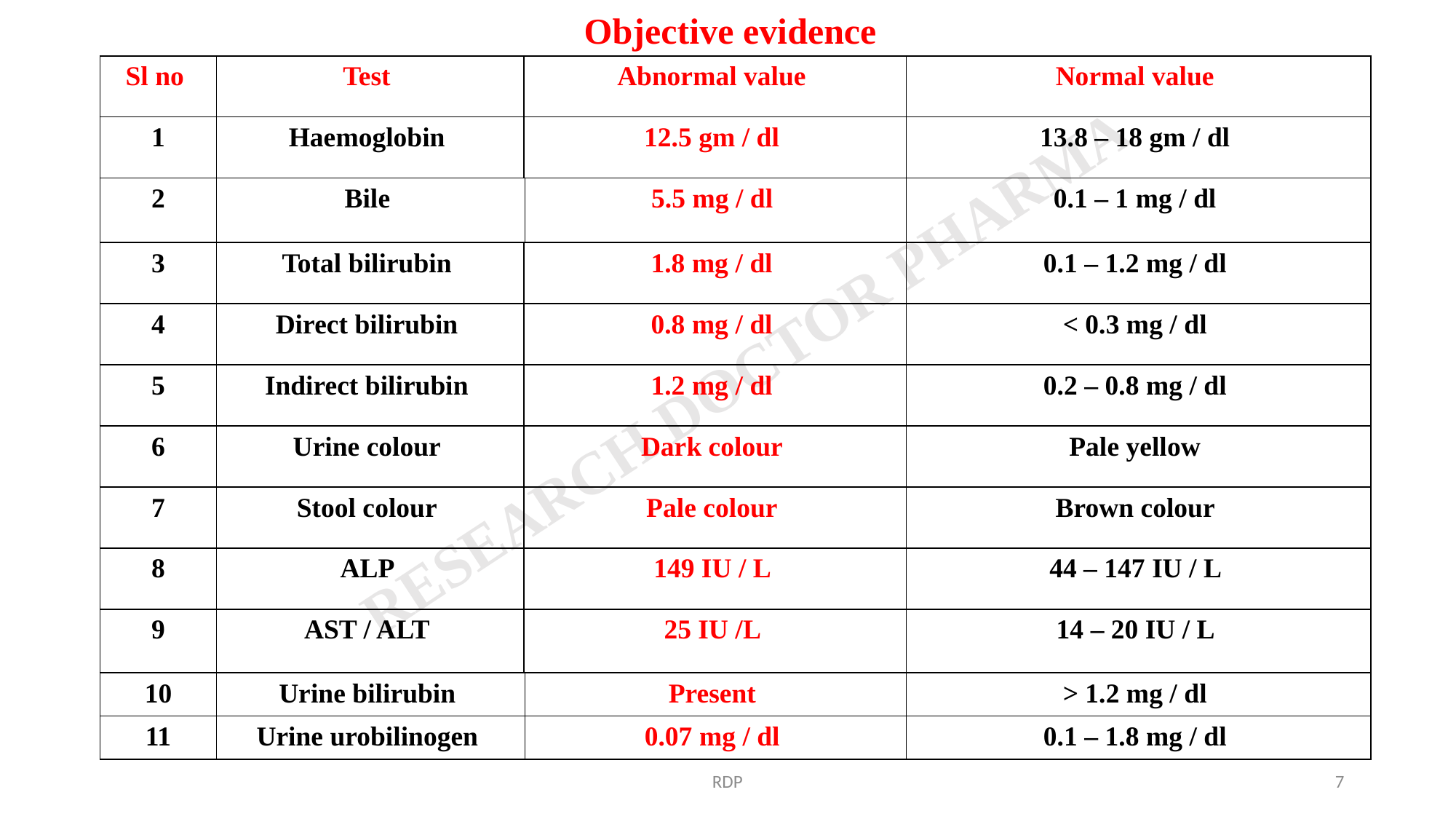

Objective evidence
| Sl no | Test | Abnormal value | Normal value |
| --- | --- | --- | --- |
| 1 | Haemoglobin | 12.5 gm / dl | 13.8 – 18 gm / dl |
| --- | --- | --- | --- |
| 2 | Bile | 5.5 mg / dl | 0.1 – 1 mg / dl |
| --- | --- | --- | --- |
| 3 | Total bilirubin | 1.8 mg / dl | 0.1 – 1.2 mg / dl |
| --- | --- | --- | --- |
| 4 | Direct bilirubin | 0.8 mg / dl | < 0.3 mg / dl |
| 5 | Indirect bilirubin | 1.2 mg / dl | 0.2 – 0.8 mg / dl |
| 6 | Urine colour | Dark colour | Pale yellow |
| 7 | Stool colour | Pale colour | Brown colour |
| 8 | ALP | 149 IU / L | 44 – 147 IU / L |
| 9 | AST / ALT | 25 IU /L | 14 – 20 IU / L |
| 10 | Urine bilirubin | Present | > 1.2 mg / dl |
| --- | --- | --- | --- |
| 11 | Urine urobilinogen | 0.07 mg / dl | 0.1 – 1.8 mg / dl |
RDP
7